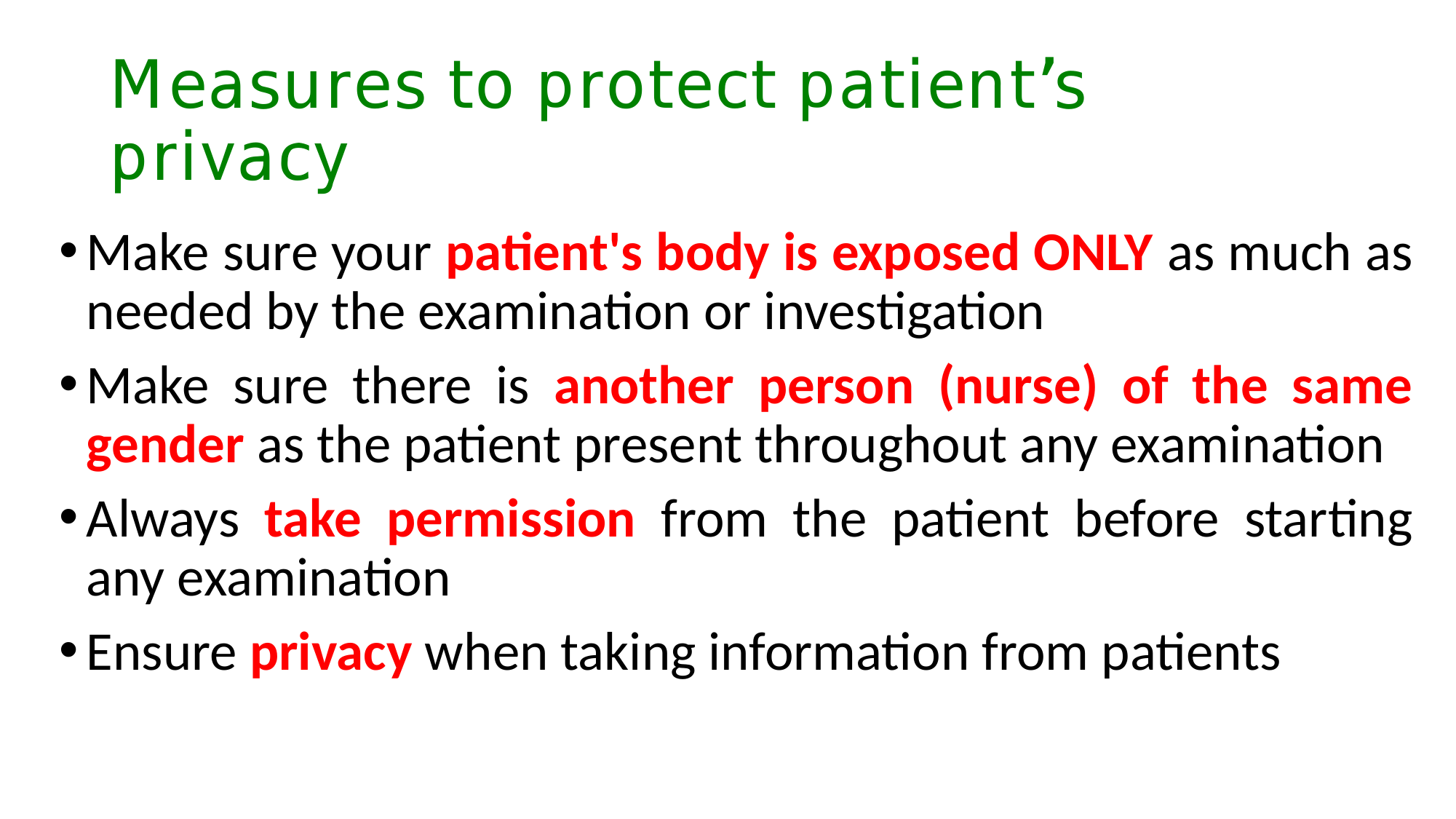

# Measures to protect patient’s privacy
Make sure your patient's body is exposed ONLY as much as needed by the examination or investigation
Make sure there is another person (nurse) of the same gender as the patient present throughout any examination
Always take permission from the patient before starting any examination
Ensure privacy when taking information from patients